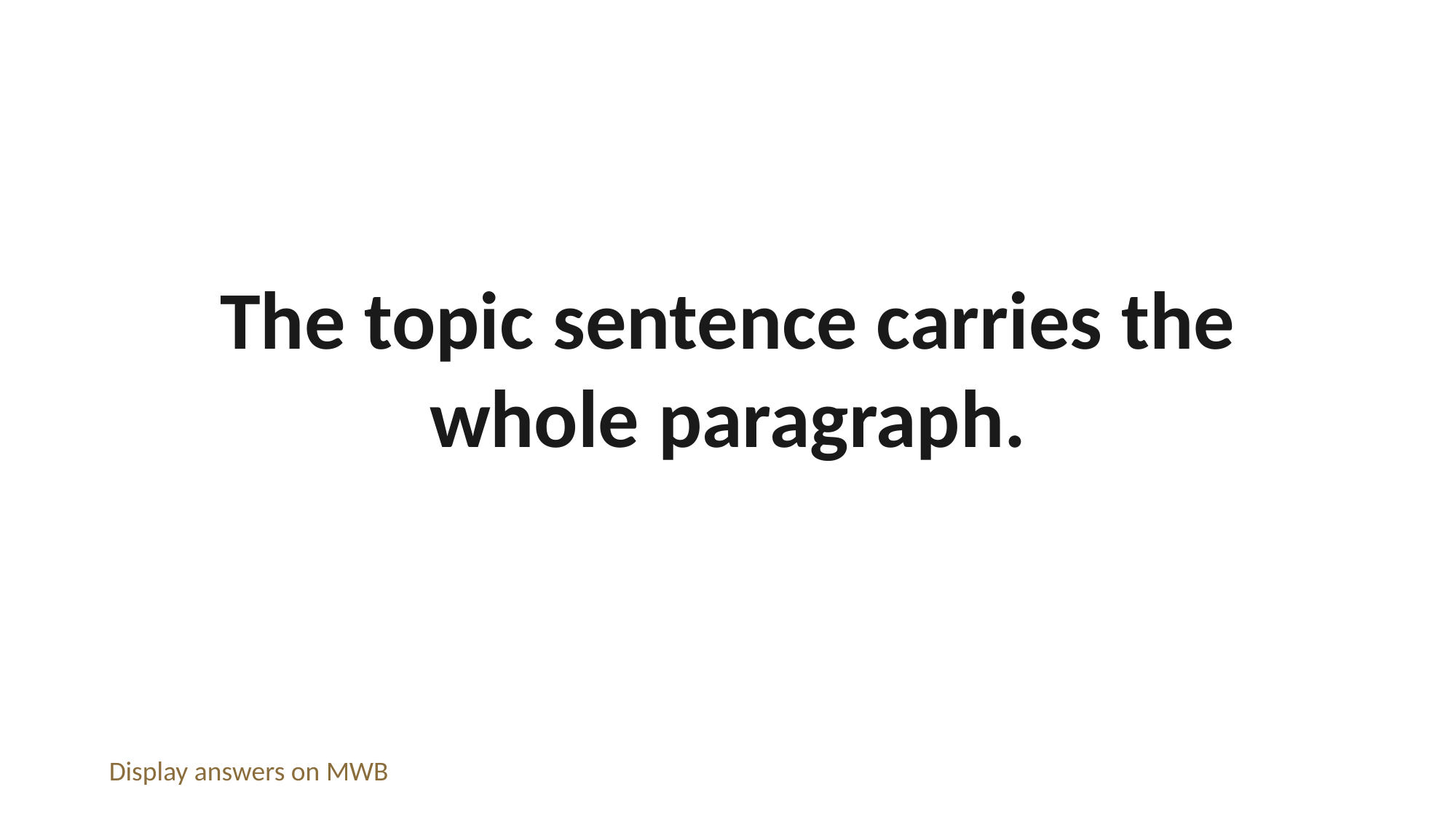

The topic sentence carries the whole paragraph.
Display answers on MWB